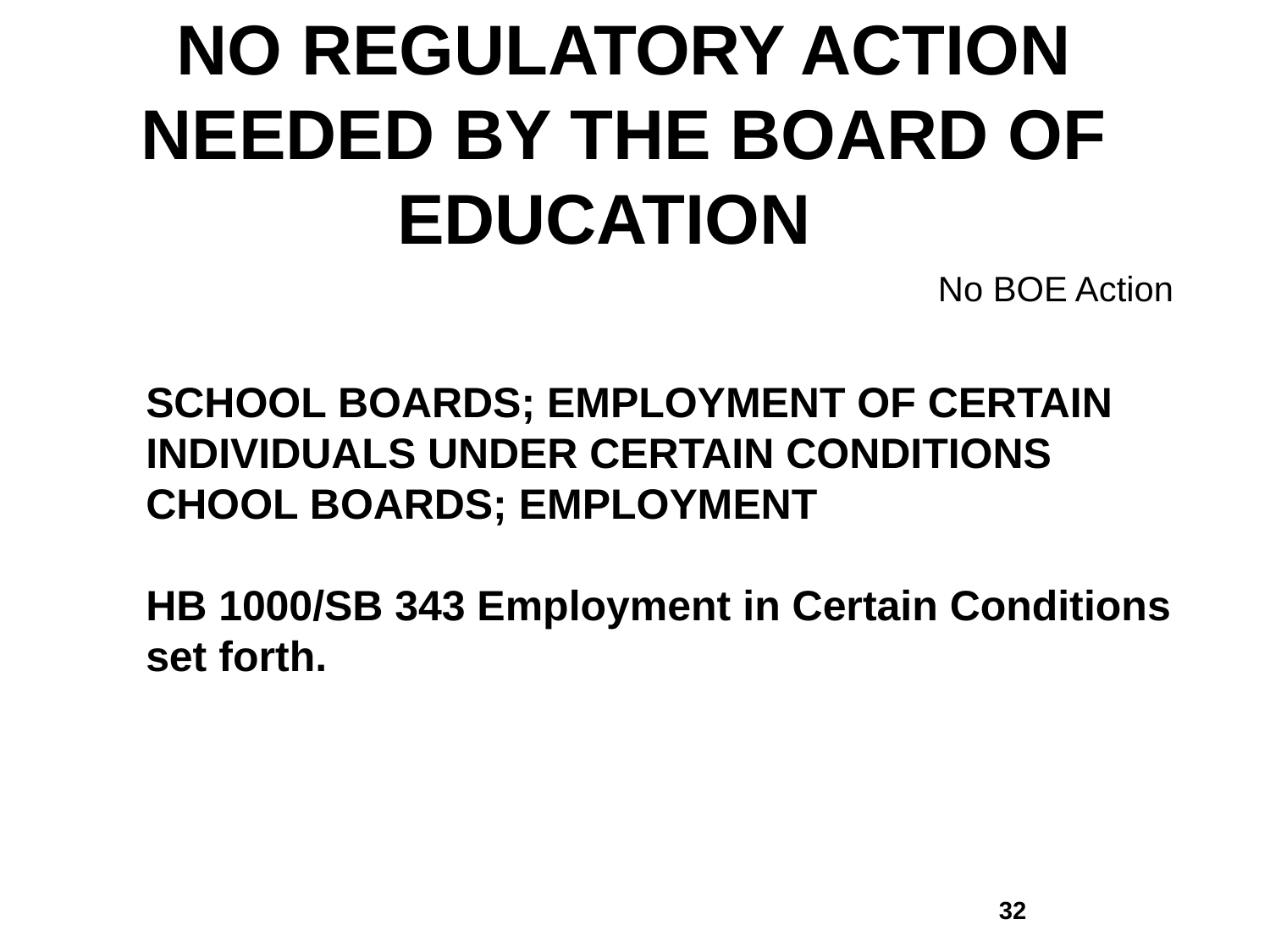

# NO REGULATORY ACTION NEEDED BY THE BOARD OF EDUCATION
No BOE Action
SCHOOL BOARDS; EMPLOYMENT OF CERTAIN INDIVIDUALS UNDER CERTAIN CONDITIONS
CHOOL BOARDS; EMPLOYMENT

HB 1000/SB 343 Employment in Certain Conditions set forth.
32